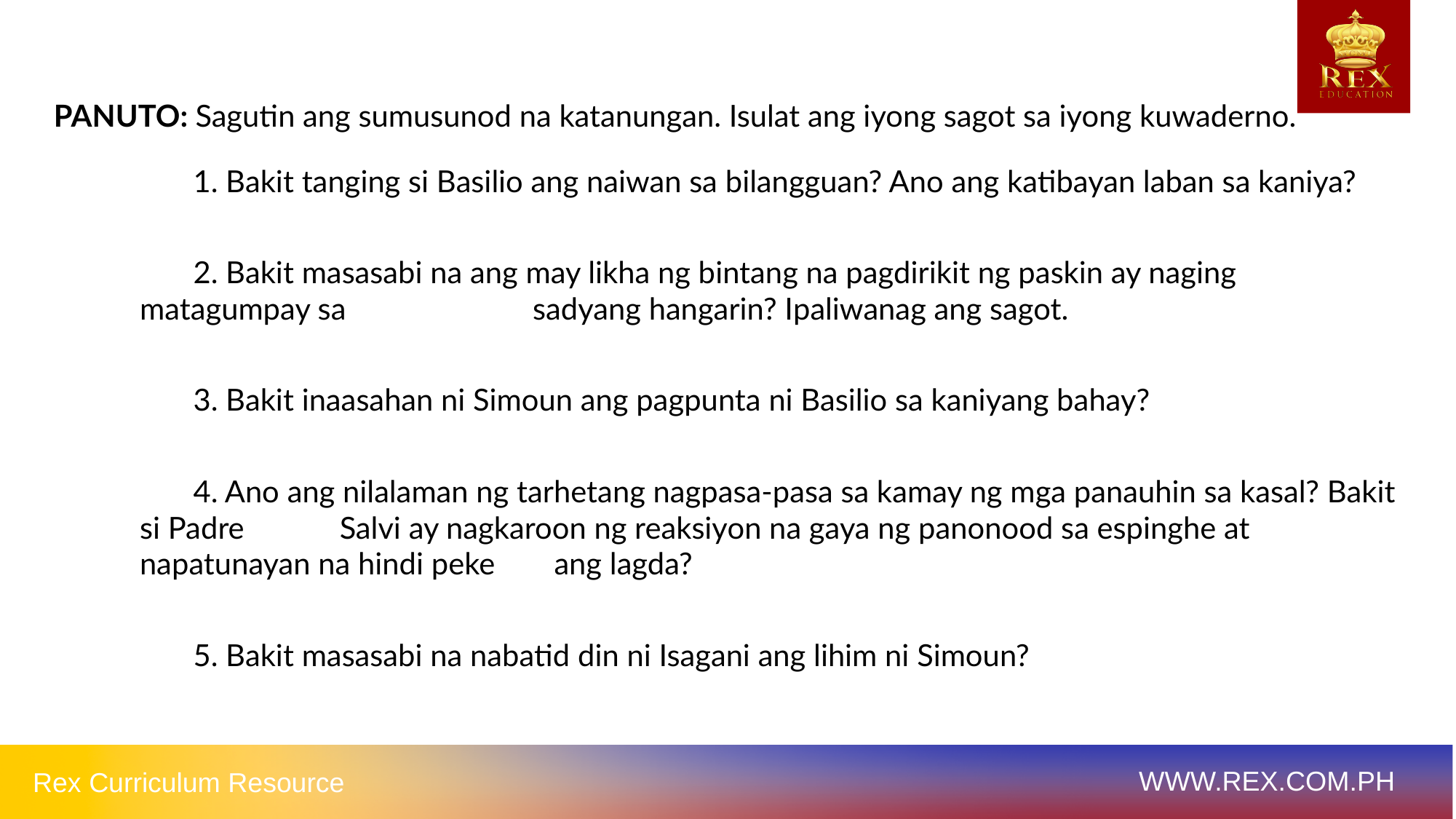

PANUTO: Sagutin ang sumusunod na katanungan. Isulat ang iyong sagot sa iyong kuwaderno.

	1. Bakit tanging si Basilio ang naiwan sa bilangguan? Ano ang katibayan laban sa kaniya?

	2. Bakit masasabi na ang may likha ng bintang na pagdirikit ng paskin ay naging matagumpay sa 		                sadyang hangarin? Ipaliwanag ang sagot.

	3. Bakit inaasahan ni Simoun ang pagpunta ni Basilio sa kaniyang bahay?

	4. Ano ang nilalaman ng tarhetang nagpasa-pasa sa kamay ng mga panauhin sa kasal? Bakit si Padre 	     Salvi ay nagkaroon ng reaksiyon na gaya ng panonood sa espinghe at napatunayan na hindi peke 	     ang lagda?

	5. Bakit masasabi na nabatid din ni Isagani ang lihim ni Simoun?